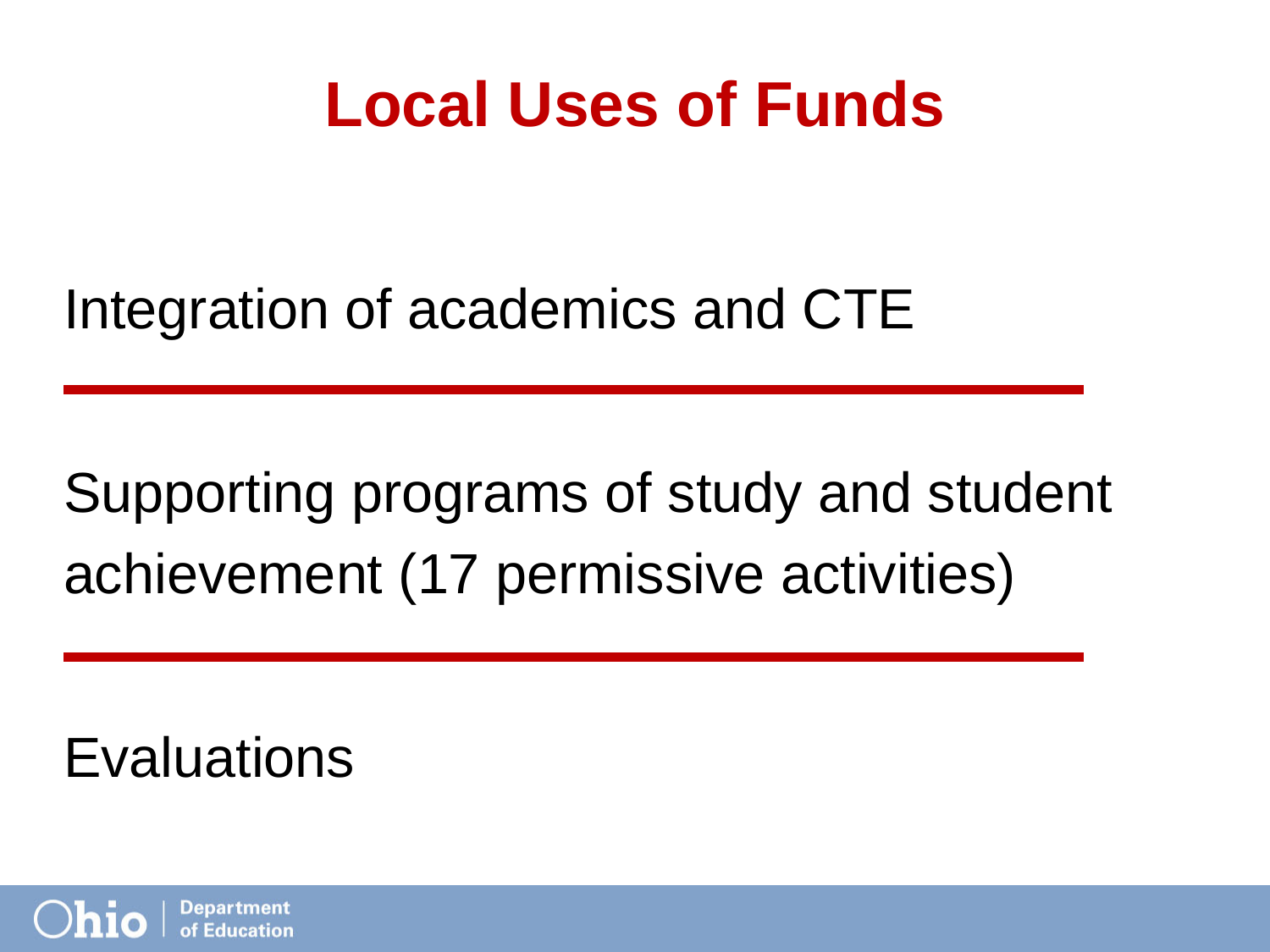

# Local Uses of Funds
Integration of academics and CTE

Supporting programs of study and student achievement (17 permissive activities)

Evaluations